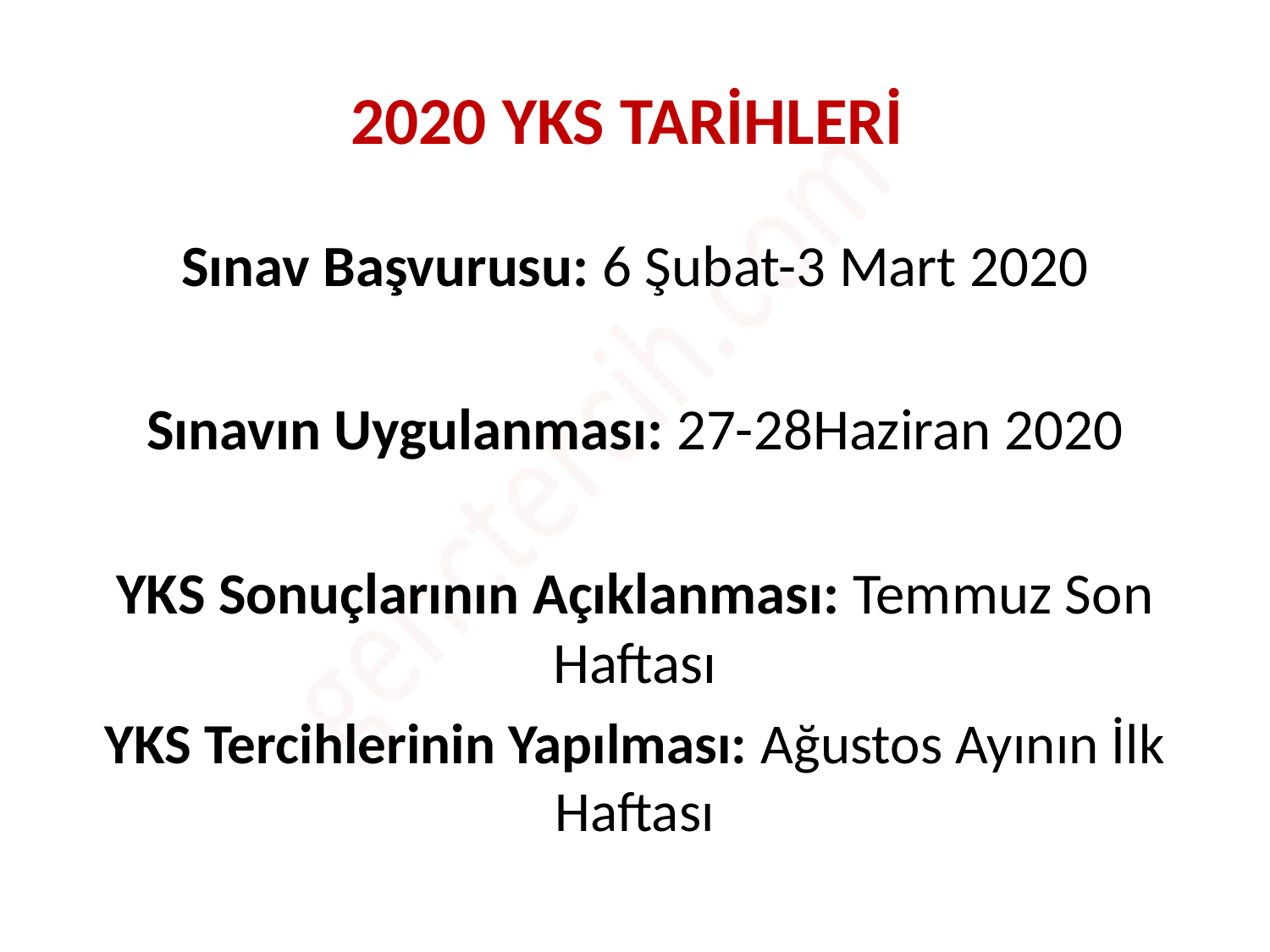

# 2020 YKS TARİHLERİ
Sınav Başvurusu: 6 Şubat-3 Mart 2020

Sınavın Uygulanması: 27-28Haziran 2020

YKS Sonuçlarının Açıklanması: Temmuz Son Haftası
YKS Tercihlerinin Yapılması: Ağustos Ayının İlk Haftası